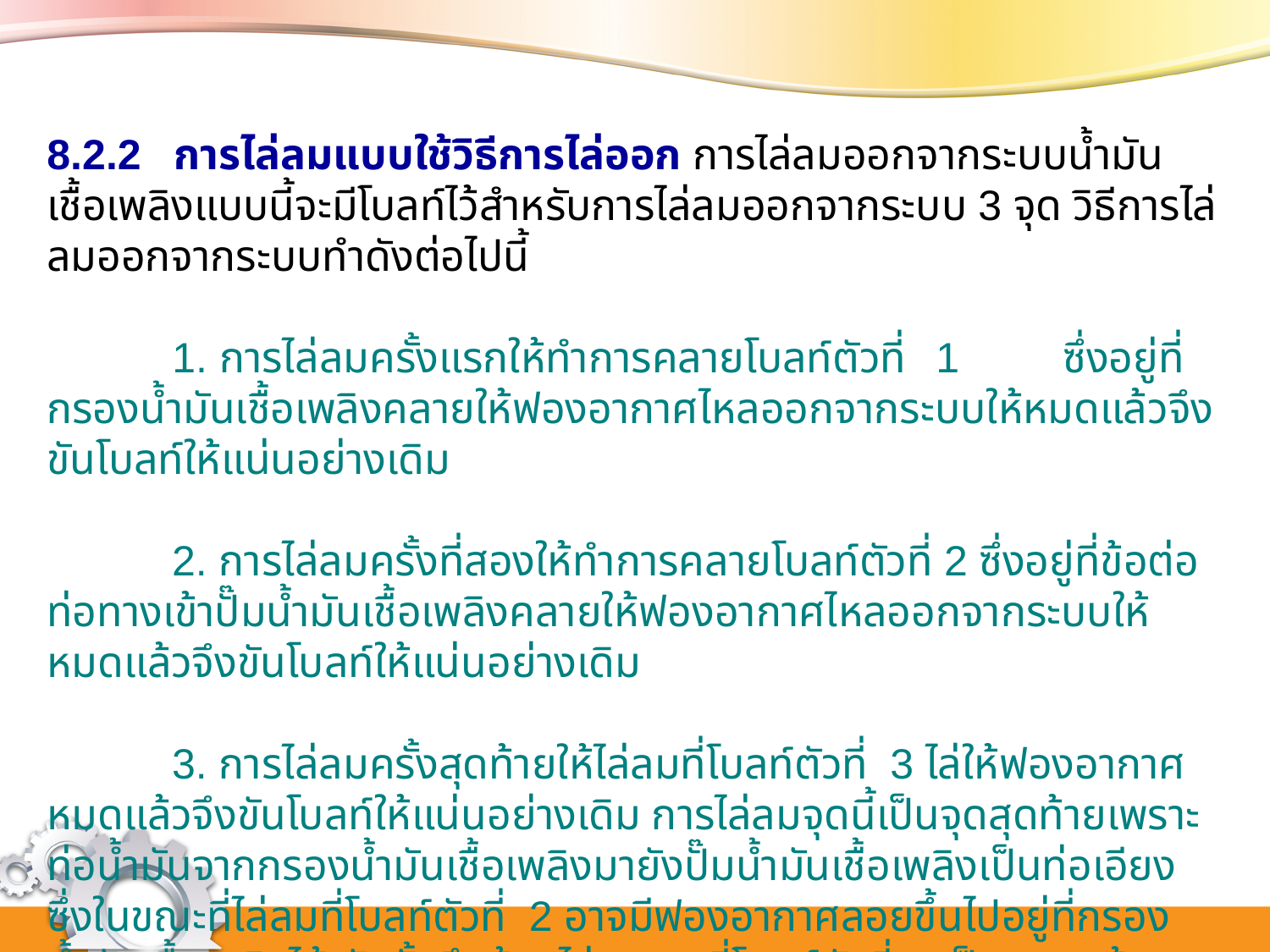

8.2.2	การไล่ลมแบบใช้วิธีการไล่ออก การไล่ลมออกจากระบบน้ำมันเชื้อเพลิงแบบนี้จะมีโบลท์ไว้สำหรับการไล่ลมออกจากระบบ 3 จุด วิธีการไล่ลมออกจากระบบทำดังต่อไปนี้

	1. การไล่ลมครั้งแรกให้ทำการคลายโบลท์ตัวที่	1	ซึ่งอยู่ที่กรองน้ำมันเชื้อเพลิงคลายให้ฟองอากาศไหลออกจากระบบให้หมดแล้วจึงขันโบลท์ให้แน่นอย่างเดิม

	2. การไล่ลมครั้งที่สองให้ทำการคลายโบลท์ตัวที่ 2 ซึ่งอยู่ที่ข้อต่อท่อทางเข้าปั๊มน้ำมันเชื้อเพลิงคลายให้ฟองอากาศไหลออกจากระบบให้หมดแล้วจึงขันโบลท์ให้แน่นอย่างเดิม

	3. การไล่ลมครั้งสุดท้ายให้ไล่ลมที่โบลท์ตัวที่  3 ไล่ให้ฟองอากาศหมดแล้วจึงขันโบลท์ให้แน่นอย่างเดิม การไล่ลมจุดนี้เป็นจุดสุดท้ายเพราะท่อน้ำมันจากกรองน้ำมันเชื้อเพลิงมายังปั๊มน้ำมันเชื้อเพลิงเป็นท่อเอียง ซึ่งในขณะที่ไล่ลมที่โบลท์ตัวที่  2 อาจมีฟองอากาศลอยขึ้นไปอยู่ที่กรองน้ำมันเชื้อเพลิงได้ ดังนั้นจึงต้องไล่อากาศที่โบลท์ตัวที่ 3 เป็นจุดสุดท้าย